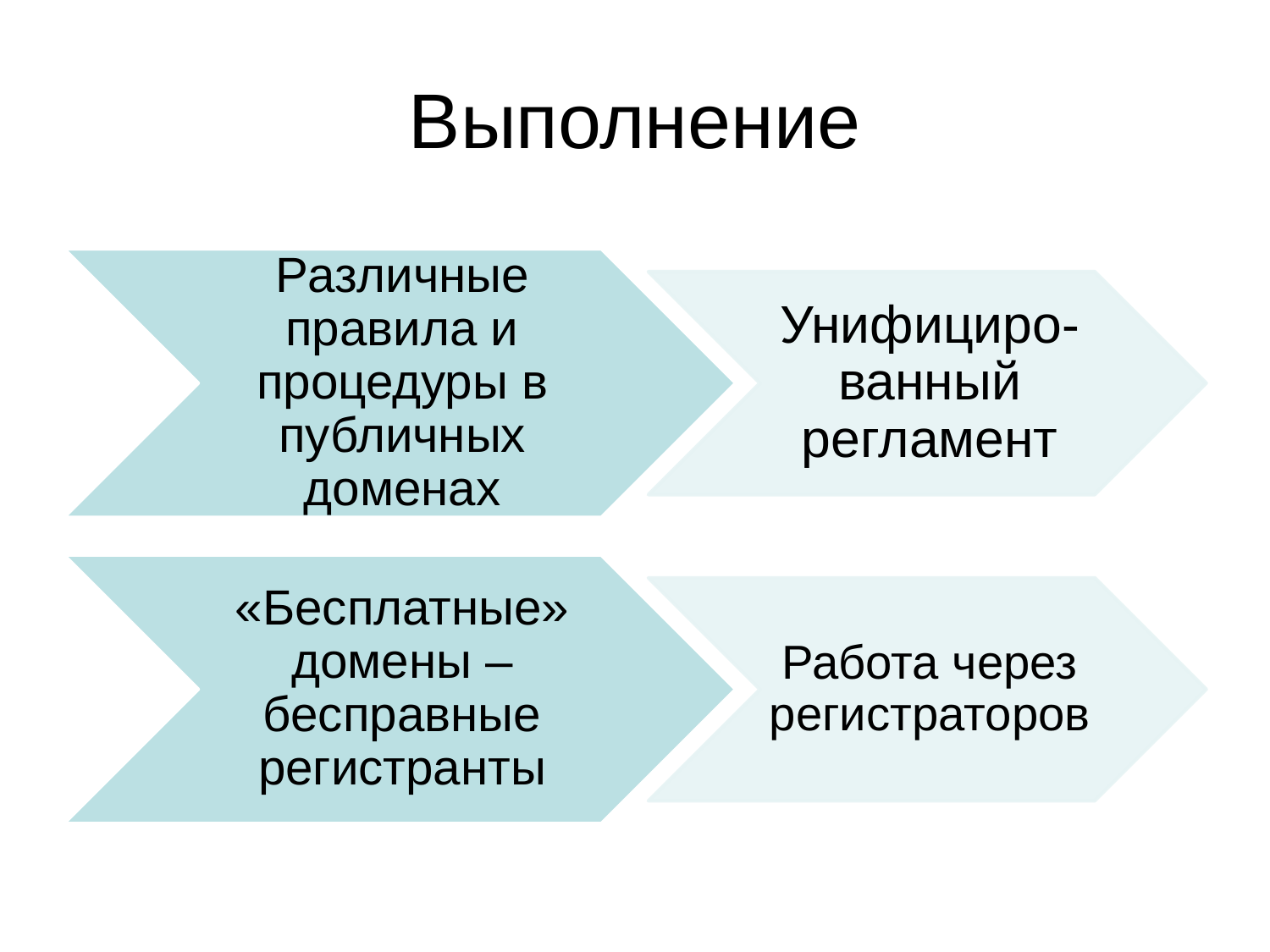

# Выполнение
Различные правила и процедуры в публичных доменах
Унифициро-ванный регламент
«Бесплатные» домены – бесправные регистранты
Работа через регистраторов